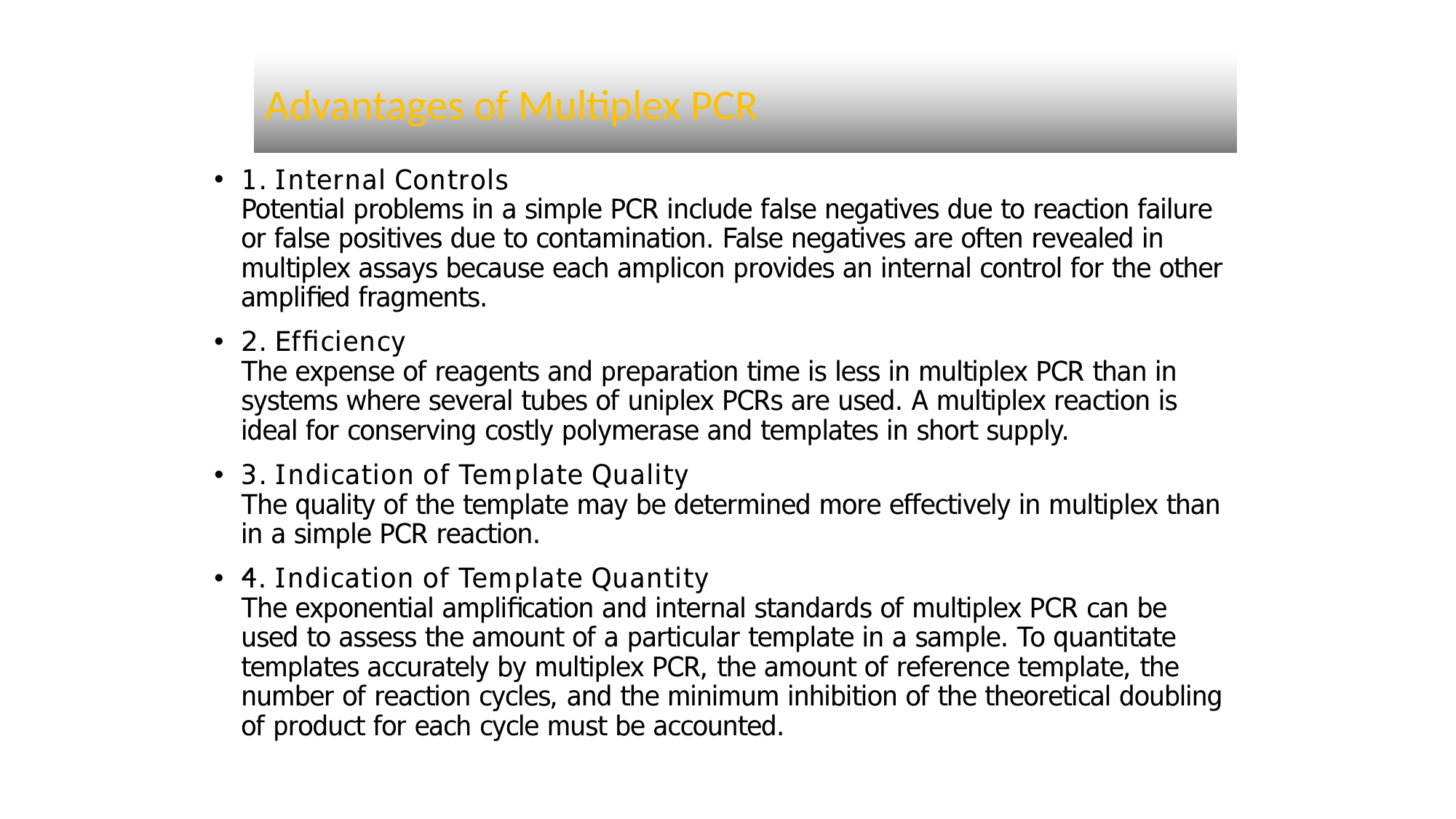

Advantages of Multiplex PCR
1. Internal Controls
Potential problems in a simple PCR include false negatives due to reaction failure or false positives due to contamination. False negatives are often revealed in multiplex assays because each amplicon provides an internal control for the other amplified fragments.
2. Efficiency
The expense of reagents and preparation time is less in multiplex PCR than in systems where several tubes of uniplex PCRs are used. A multiplex reaction is ideal for conserving costly polymerase and templates in short supply.
3. Indication of Template Quality
The quality of the template may be determined more effectively in multiplex than in a simple PCR reaction.
4. Indication of Template Quantity
The exponential amplification and internal standards of multiplex PCR can be used to assess the amount of a particular template in a sample. To quantitate templates accurately by multiplex PCR, the amount of reference template, the number of reaction cycles, and the minimum inhibition of the theoretical doubling of product for each cycle must be accounted.